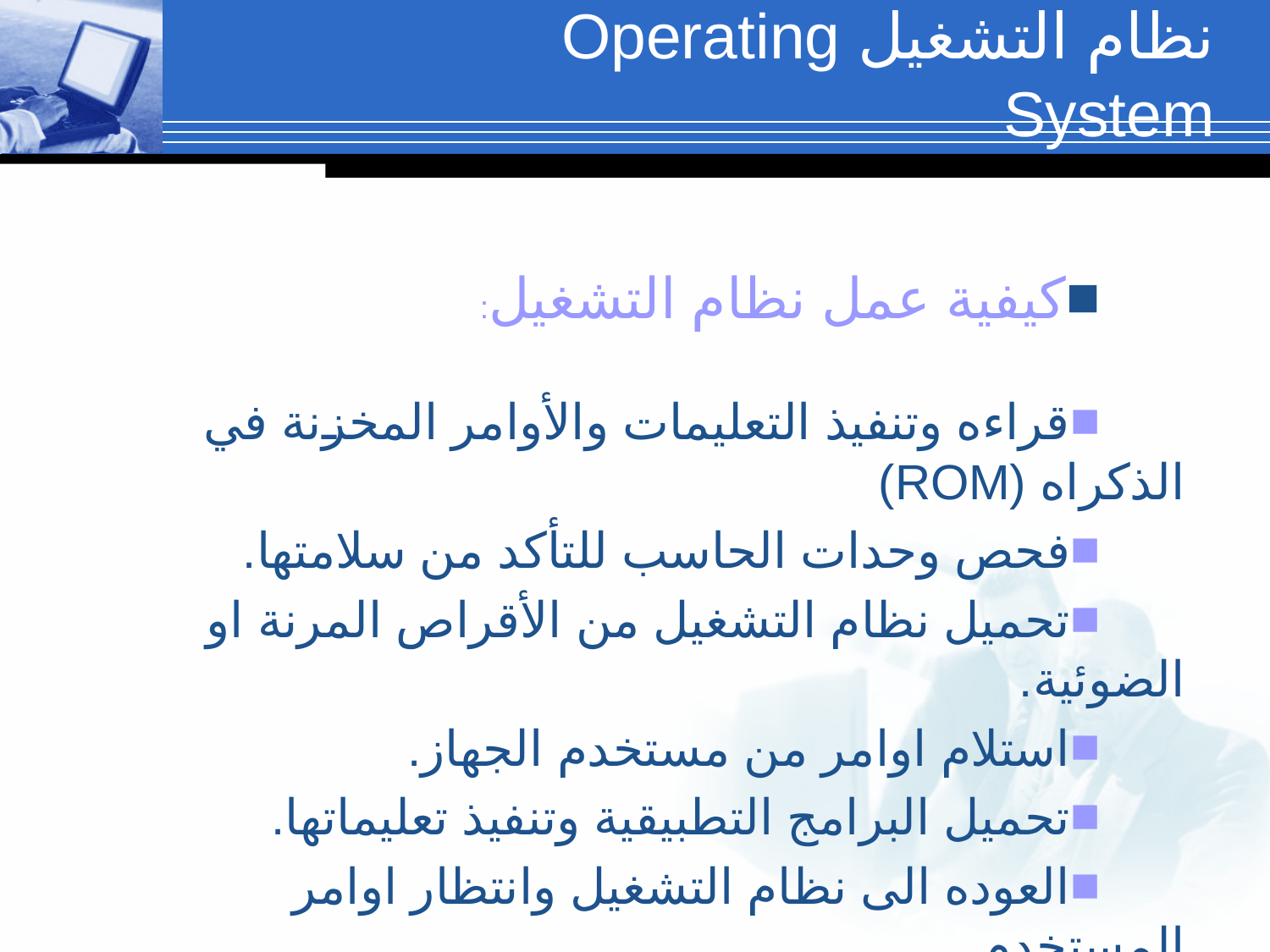

# نظام التشغيل Operating System
كيفية عمل نظام التشغيل:

قراءه وتنفيذ التعليمات والأوامر المخزنة في الذكراه (ROM)
فحص وحدات الحاسب للتأكد من سلامتها.
تحميل نظام التشغيل من الأقراص المرنة او الضوئية.
استلام اوامر من مستخدم الجهاز.
تحميل البرامج التطبيقية وتنفيذ تعليماتها.
العوده الى نظام التشغيل وانتظار اوامر المستخدم.